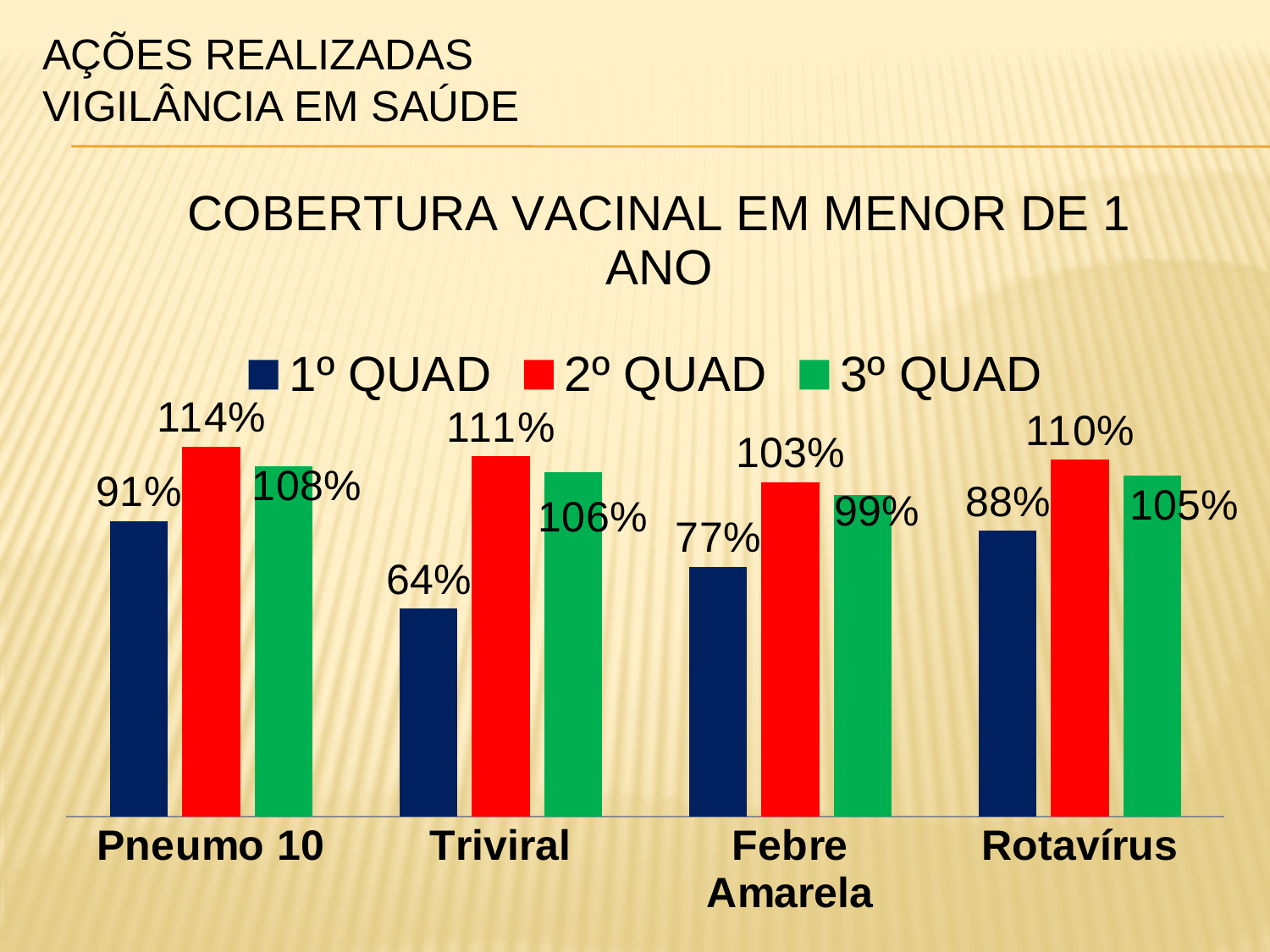

# AÇÕES REALIZADAS Vigilância em Saúde

### Chart: COBERTURA VACINAL EM MENOR DE 1 ANO

| Category | 1º QUAD | 2º QUAD | 3º QUAD |
|---|---|---|---|
| Pneumo 10 | 0.91 | 1.139999999999991 | 1.08 |
| Triviral | 0.6400000000000045 | 1.11 | 1.06 |
| Febre Amarela | 0.7700000000000045 | 1.03 | 0.99 |
| Rotavírus | 0.88 | 1.1 | 1.05 |